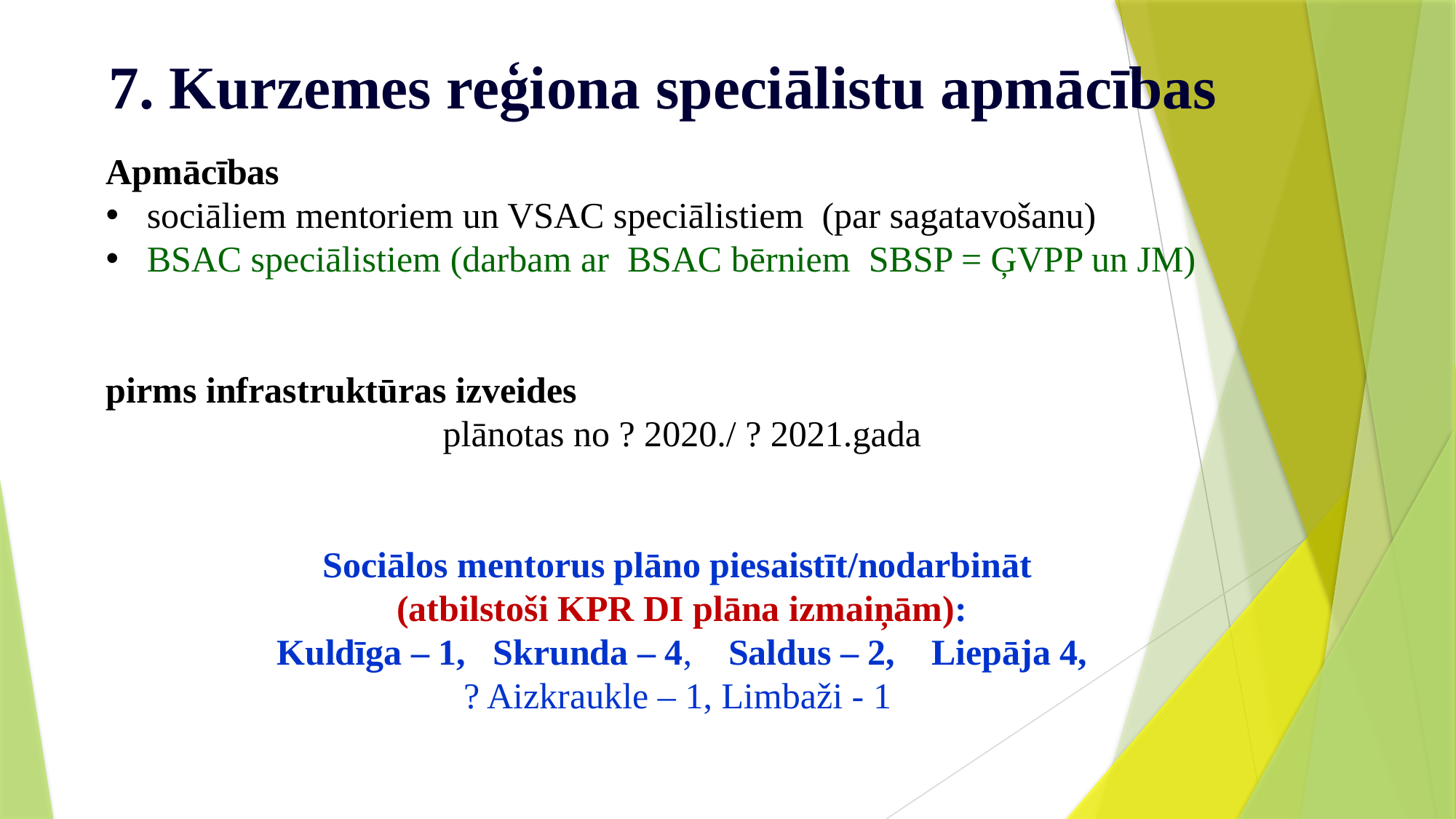

# 7. Kurzemes reģiona speciālistu apmācības
Apmācības
sociāliem mentoriem un VSAC speciālistiem  (par sagatavošanu)
BSAC speciālistiem (darbam ar  BSAC bērniem  SBSP = ĢVPP un JM)

pirms infrastruktūras izveides
 plānotas no ? 2020./ ? 2021.gada

Sociālos mentorus plāno piesaistīt/nodarbināt
(atbilstoši KPR DI plāna izmaiņām):
Kuldīga – 1,   Skrunda – 4,    Saldus – 2,    Liepāja 4,
? Aizkraukle – 1, Limbaži - 1